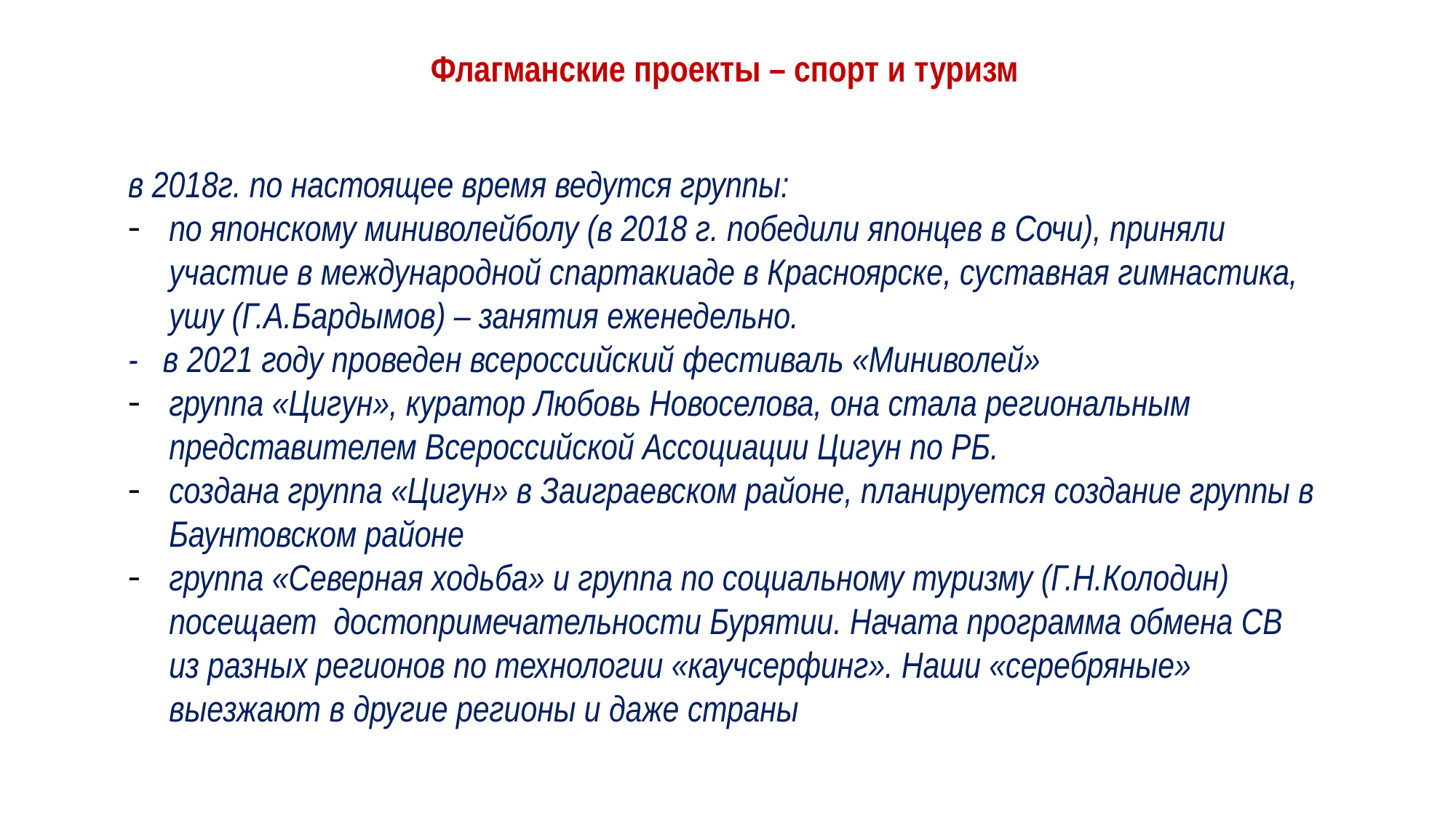

Флагманские проекты – спорт и туризм

в 2018г. по настоящее время ведутся группы:
по японскому миниволейболу (в 2018 г. победили японцев в Сочи), приняли участие в международной спартакиаде в Красноярске, суставная гимнастика, ушу (Г.А.Бардымов) – занятия еженедельно.
-   в 2021 году проведен всероссийский фестиваль «Миниволей»
группа «Цигун», куратор Любовь Новоселова, она стала региональным представителем Всероссийской Ассоциации Цигун по РБ.
создана группа «Цигун» в Заиграевском районе, планируется создание группы в Баунтовском районе
группа «Северная ходьба» и группа по социальному туризму (Г.Н.Колодин) посещает  достопримечательности Бурятии. Начата программа обмена СВ из разных регионов по технологии «каучсерфинг». Наши «серебряные» выезжают в другие регионы и даже страны